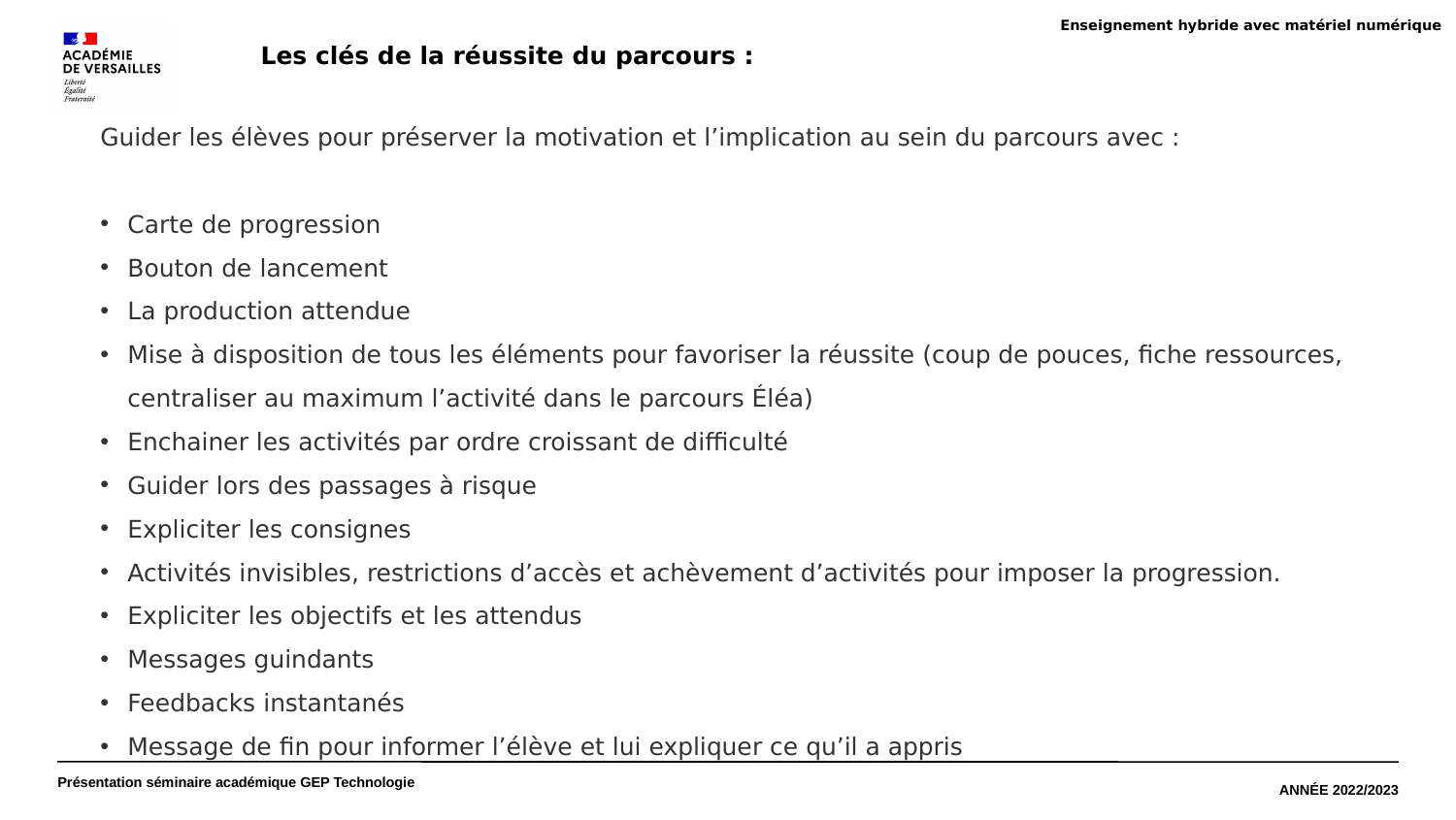

Enseignement hybride avec matériel numérique
Les clés de la réussite du parcours :
Guider les élèves pour préserver la motivation et l’implication au sein du parcours avec :

Carte de progression
Bouton de lancement
La production attendue
Mise à disposition de tous les éléments pour favoriser la réussite (coup de pouces, fiche ressources, centraliser au maximum l’activité dans le parcours Éléa)
Enchainer les activités par ordre croissant de difficulté
Guider lors des passages à risque
Expliciter les consignes
Activités invisibles, restrictions d’accès et achèvement d’activités pour imposer la progression.
Expliciter les objectifs et les attendus
Messages guindants
Feedbacks instantanés
Message de fin pour informer l’élève et lui expliquer ce qu’il a appris
ANNÉE 2022/2023
Présentation séminaire académique GEP Technologie